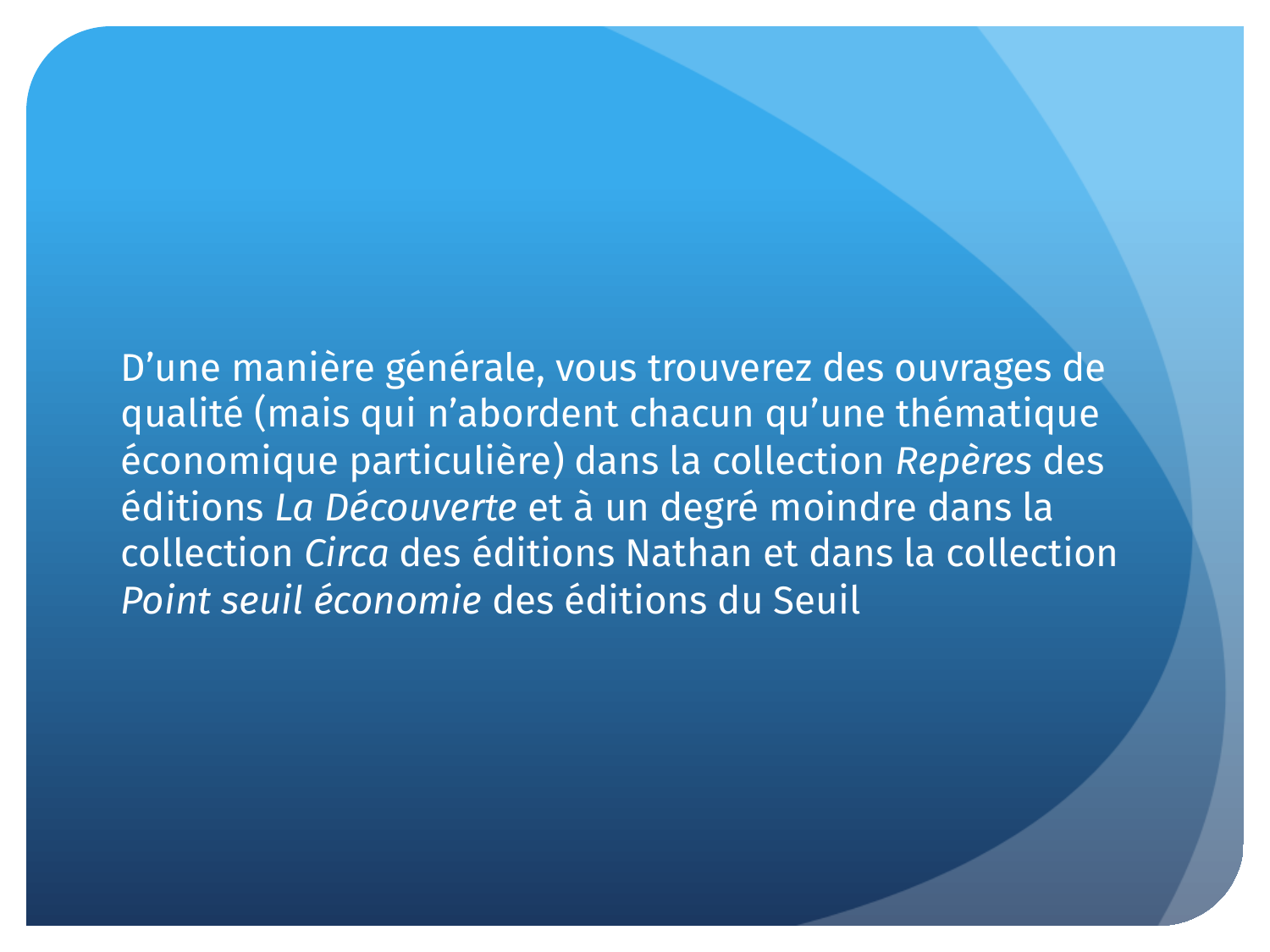

#

D’une manière générale, vous trouverez des ouvrages de qualité (mais qui n’abordent chacun qu’une thématique économique particulière) dans la collection Repères des éditions La Découverte et à un degré moindre dans la collection Circa des éditions Nathan et dans la collection Point seuil économie des éditions du Seuil